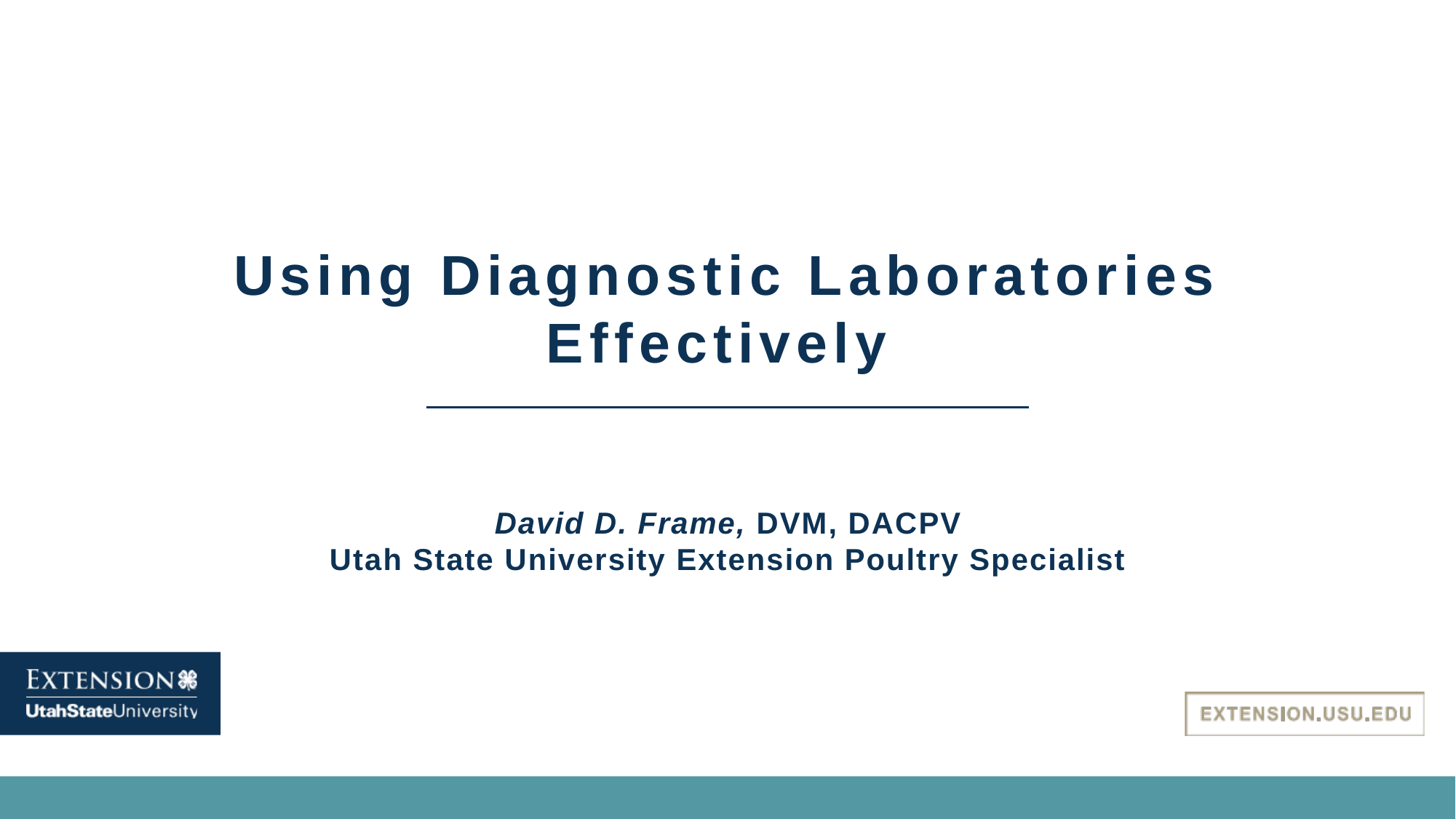

# Using Diagnostic Laboratories Effectively
David D. Frame, DVM, DACPV
Utah State University Extension Poultry Specialist